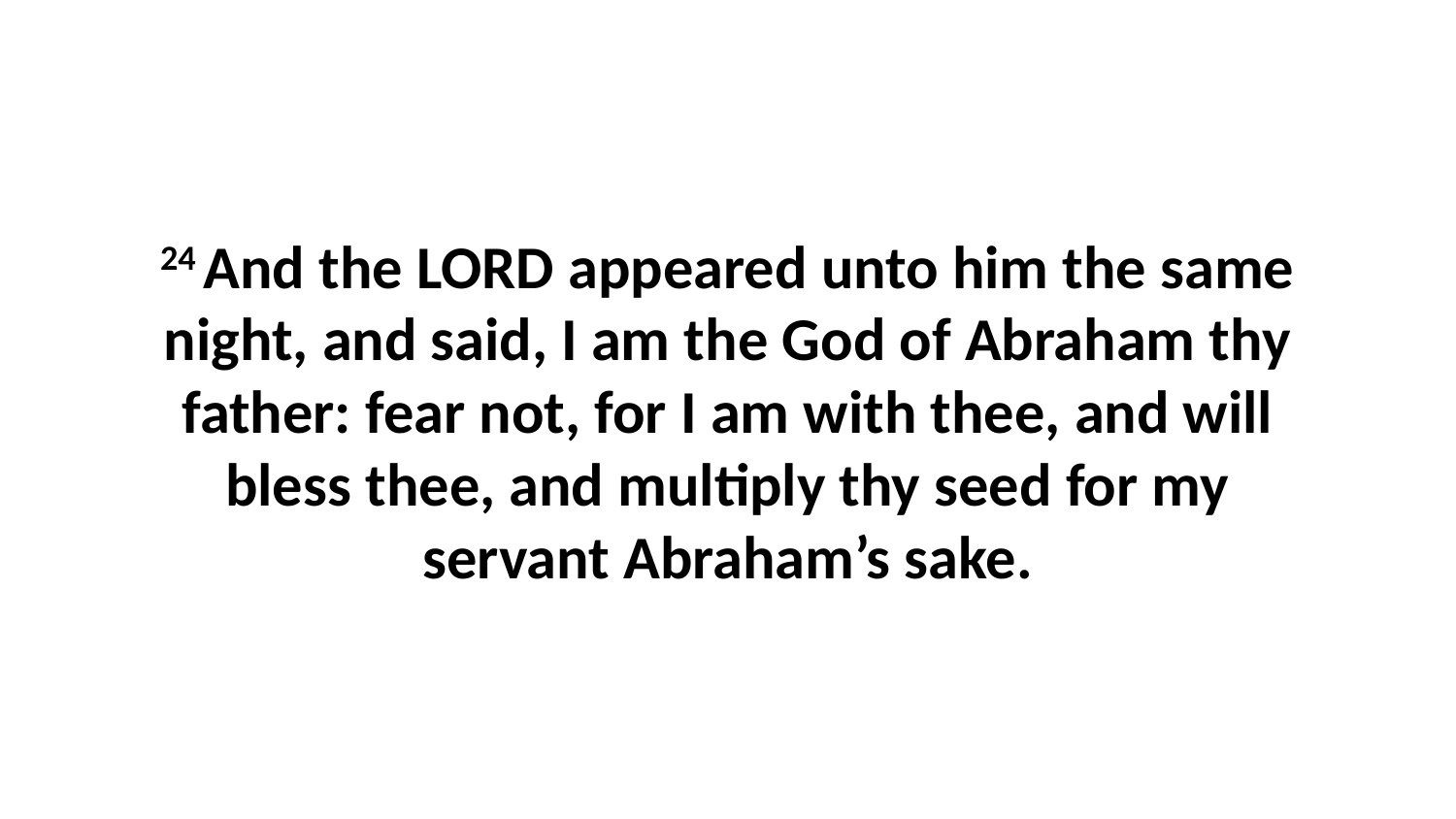

24 And the LORD appeared unto him the same night, and said, I am the God of Abraham thy father: fear not, for I am with thee, and will bless thee, and multiply thy seed for my servant Abraham’s sake.